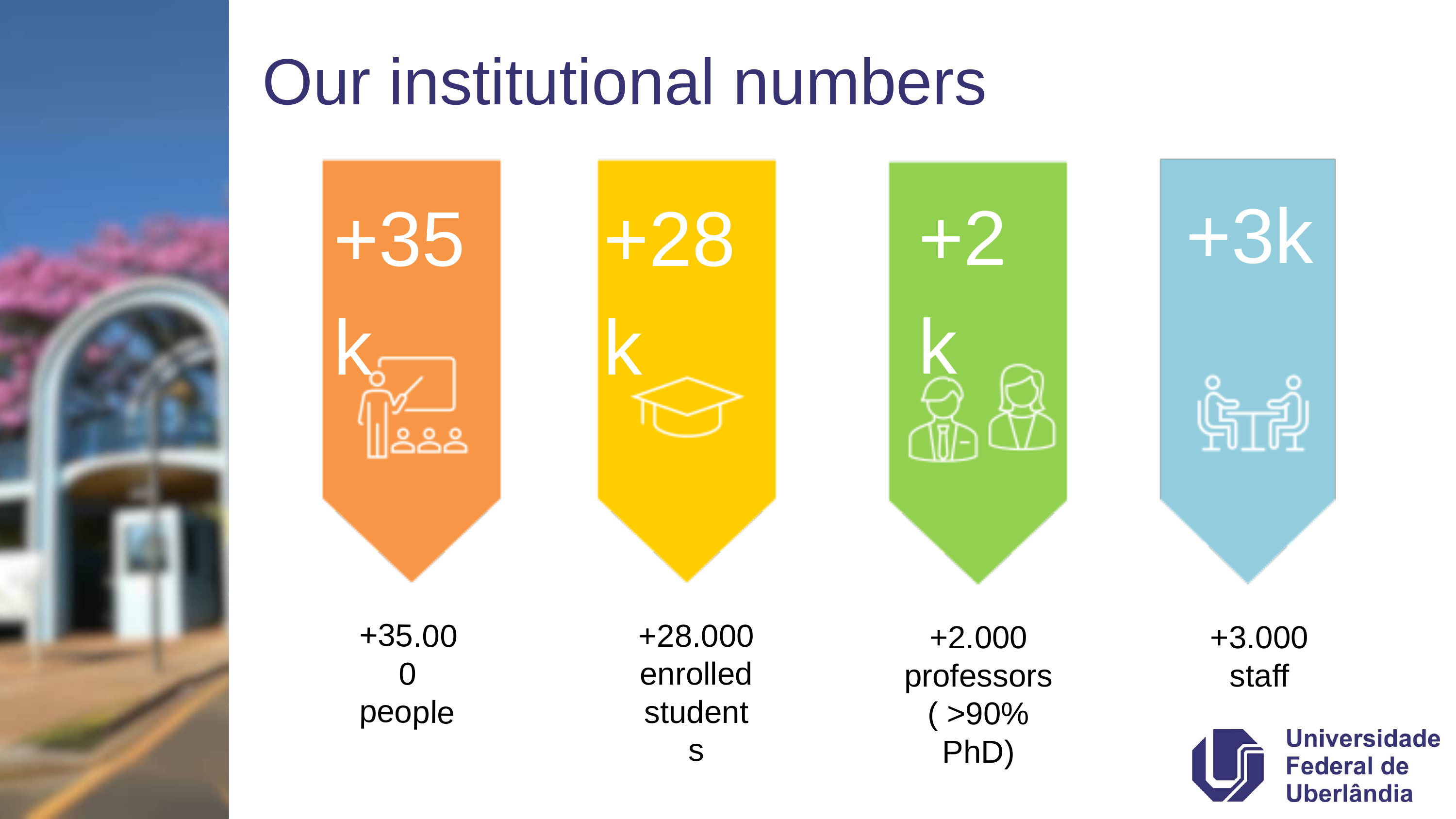

Our institutional numbers

+3k
+2k
+35k
+28k
+28.000 enrolled students
+35.000 people
+2.000 professors
( >90% PhD)
+3.000 staff